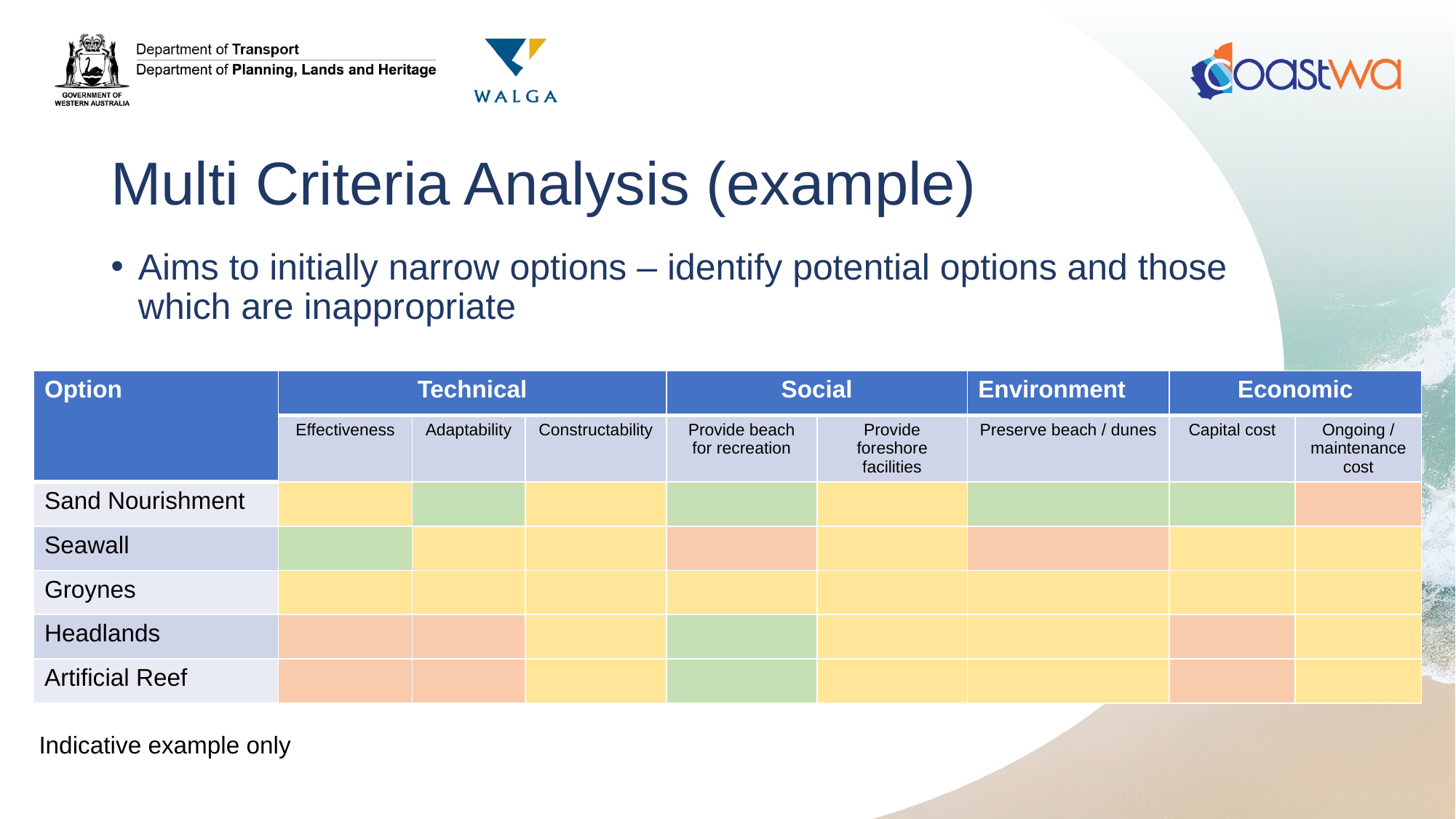

# Multi Criteria Analysis (example)
Aims to initially narrow options – identify potential options and those which are inappropriate
| Option | Technical |  |  | Social |  | Environment | Economic |  |
| --- | --- | --- | --- | --- | --- | --- | --- | --- |
| Option | Effectiveness | Adaptability | Constructability | Provide beach for recreation | Provide foreshore facilities | Preserve beach / dunes | Capital cost | Ongoing / maintenance cost |
| Sand Nourishment |  |  |  |  |  |  |  |  |
| Seawall |  |  |  |  |  |  |  |  |
| Groynes |  |  |  |  |  |  |  |  |
| Headlands |  |  |  |  |  |  |  |  |
| Artificial Reef |  |  |  |  |  |  |  |  |
Indicative example only